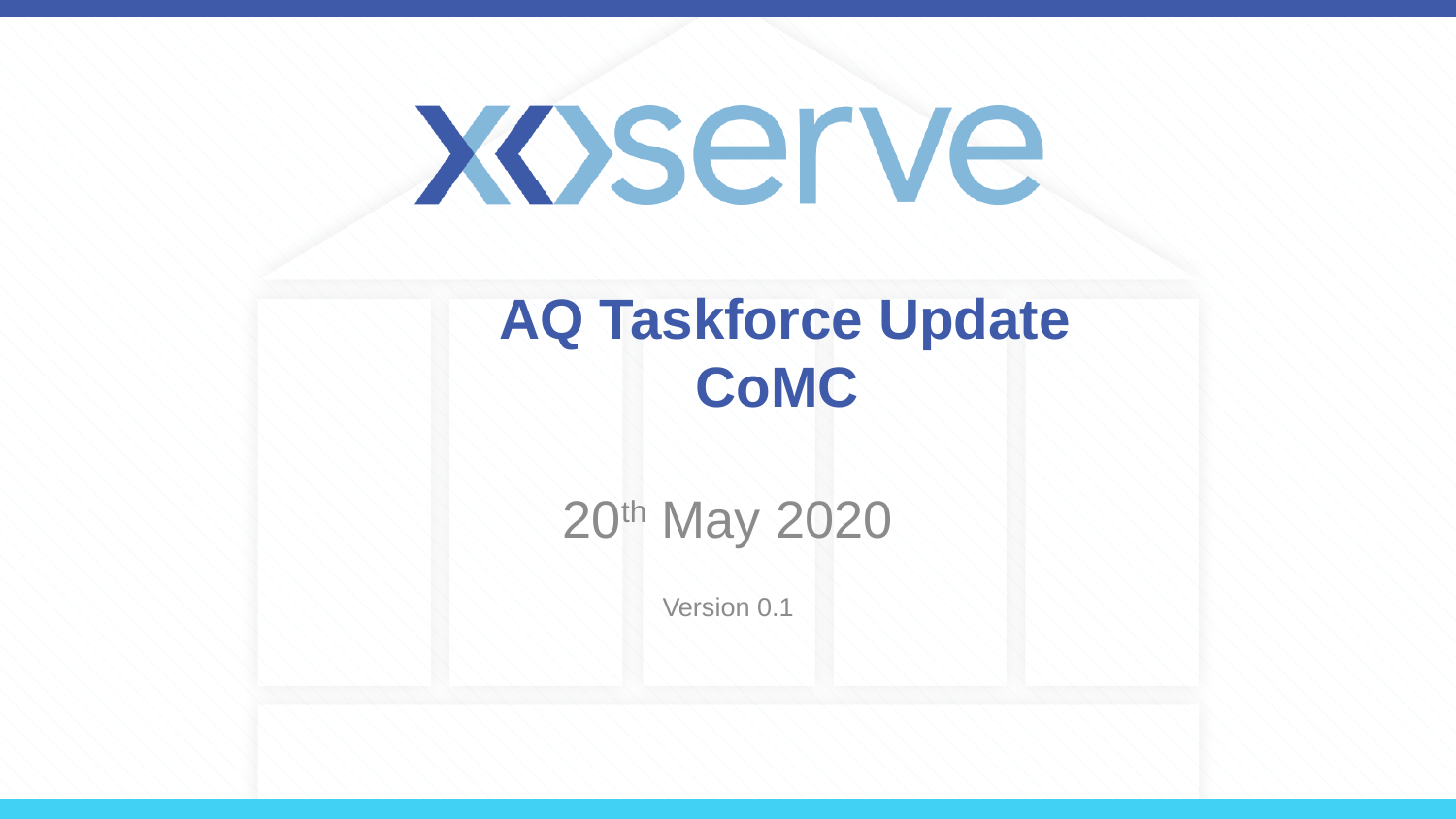

# AQ Taskforce Update CoMC

20th May 2020

Version 0.1